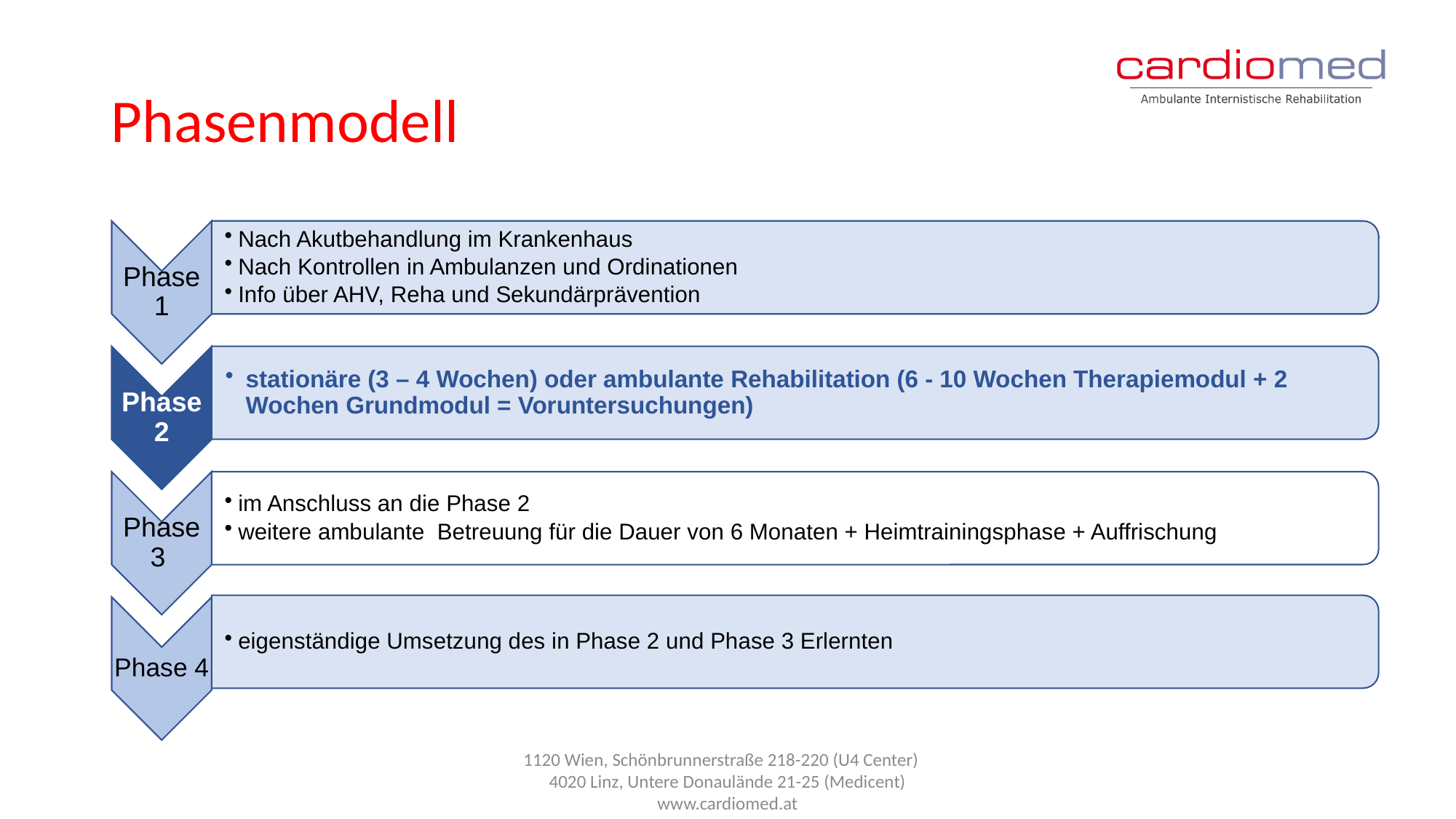

# Phasenmodell
Phase 1
Nach Akutbehandlung im Krankenhaus
Nach Kontrollen in Ambulanzen und Ordinationen
Info über AHV, Reha und Sekundärprävention
Phase 2
stationäre (3 – 4 Wochen) oder ambulante Rehabilitation (6 - 10 Wochen Therapiemodul + 2 Wochen Grundmodul = Voruntersuchungen)
Phase 3
im Anschluss an die Phase 2
weitere ambulante  Betreuung für die Dauer von 6 Monaten + Heimtrainingsphase + Auffrischung
Phase 4
eigenständige Umsetzung des in Phase 2 und Phase 3 Erlernten
1120 Wien, Schönbrunnerstraße 218-220 (U4 Center)
4020 Linz, Untere Donaulände 21-25 (Medicent) www.cardiomed.at